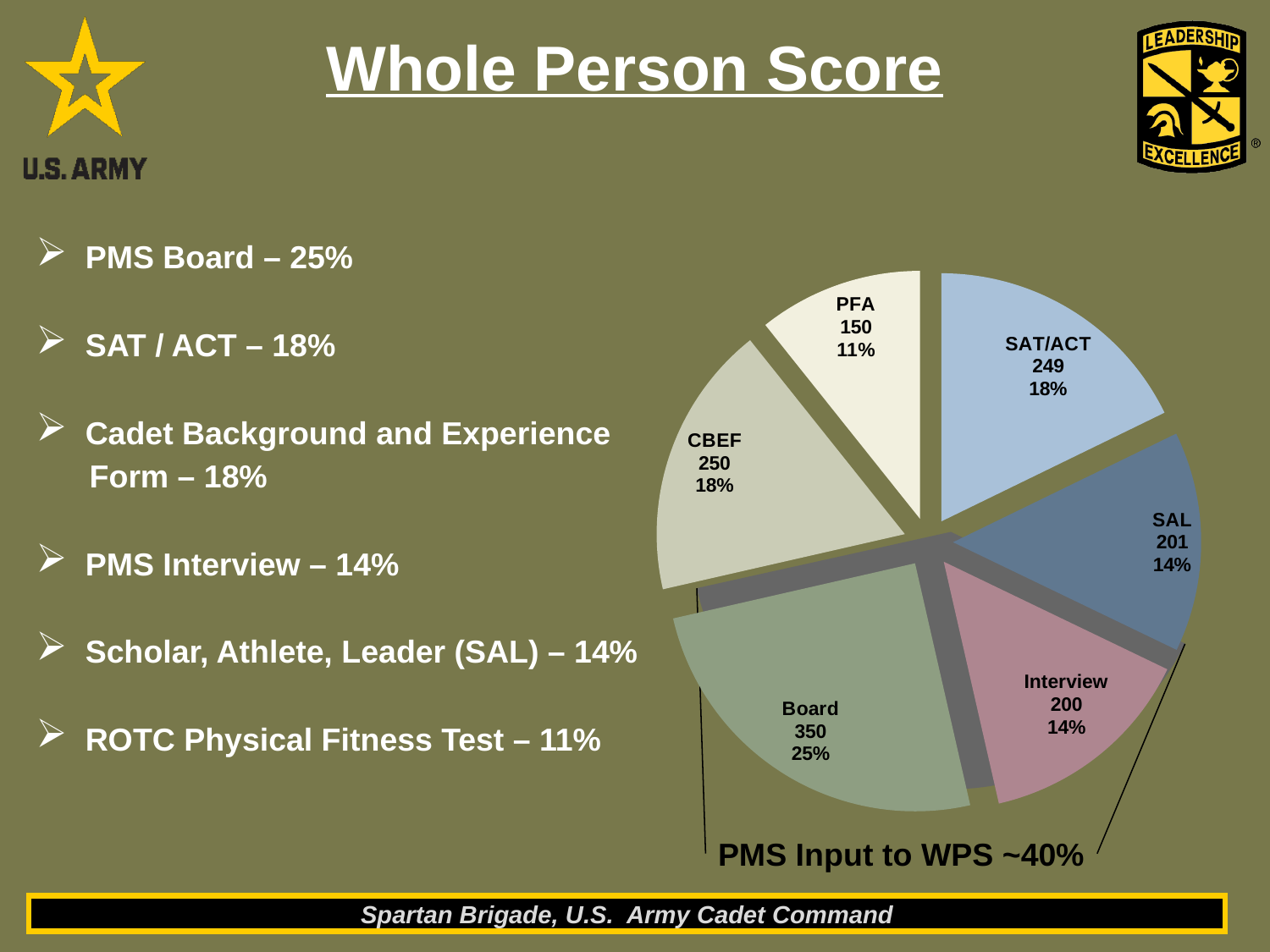

# Whole Person Score

### Chart

| Category |  |
|---|---|
| SAT/ACT | 249.0 |
| SAL | 201.0 |
| Interview | 200.0 |
| Board | 350.0 |
| CBEF | 250.0 |
| PFA | 150.0 |
  PMS Board – 25%

  SAT / ACT – 18%

  Cadet Background and Experience
      Form – 18%

  PMS Interview – 14%

  Scholar, Athlete, Leader (SAL) – 14%

  ROTC Physical Fitness Test – 11%

PMS Input to WPS ~40%